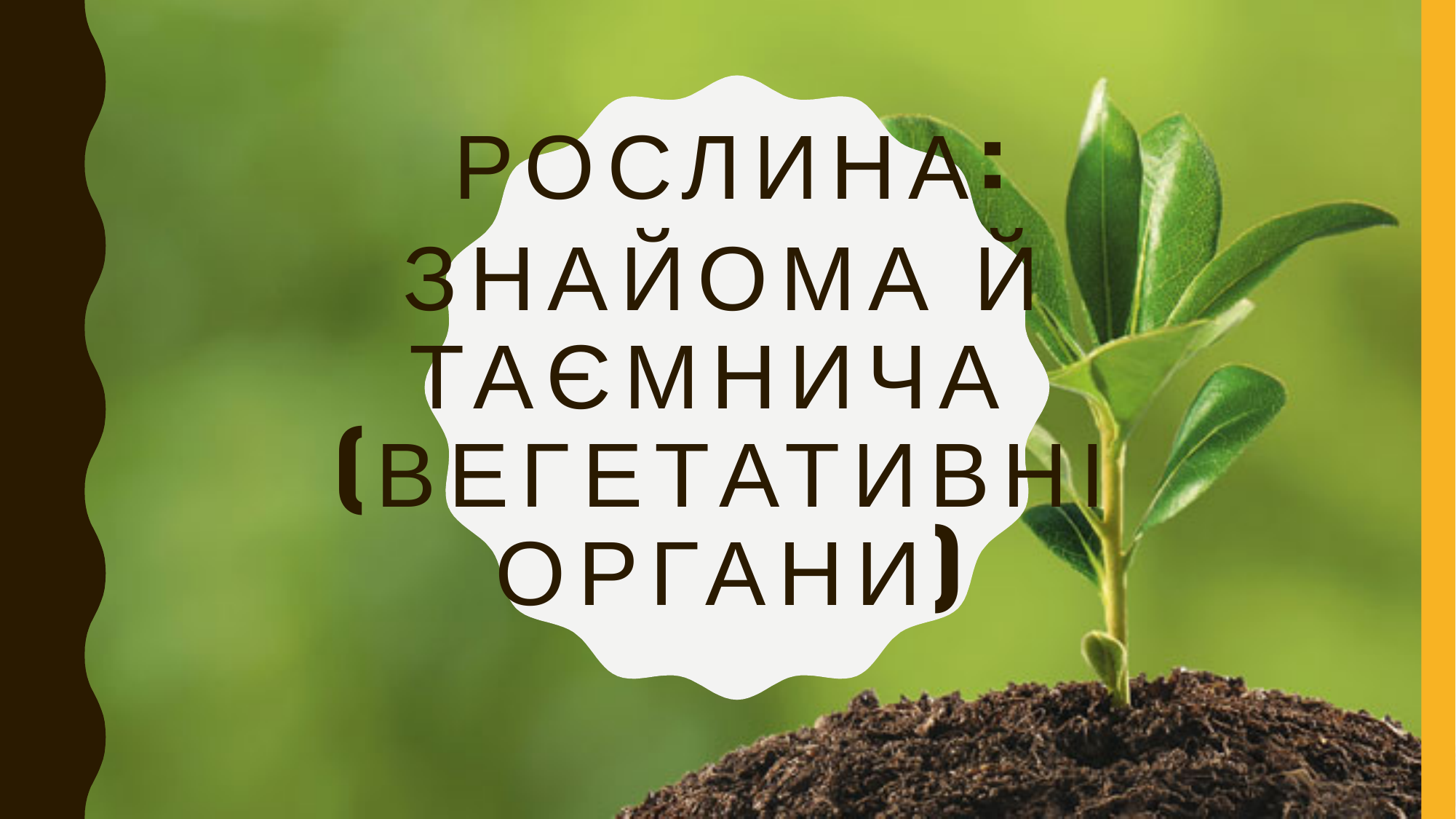

# Рослина: знайома й таємнича (вегетативні органи)